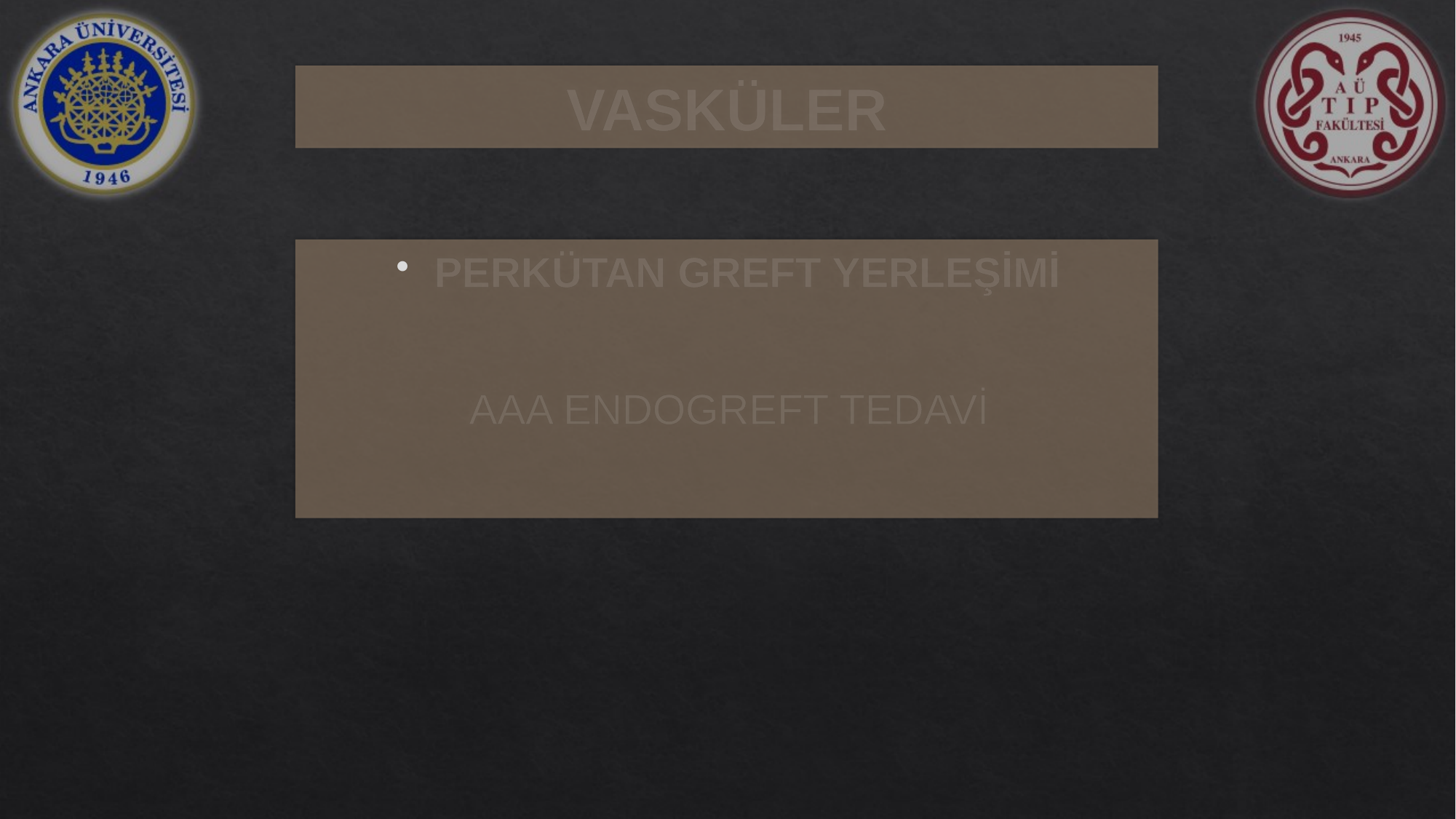

# VASKÜLER
PERKÜTAN GREFT YERLEŞİMİ

AAA ENDOGREFT TEDAVİ